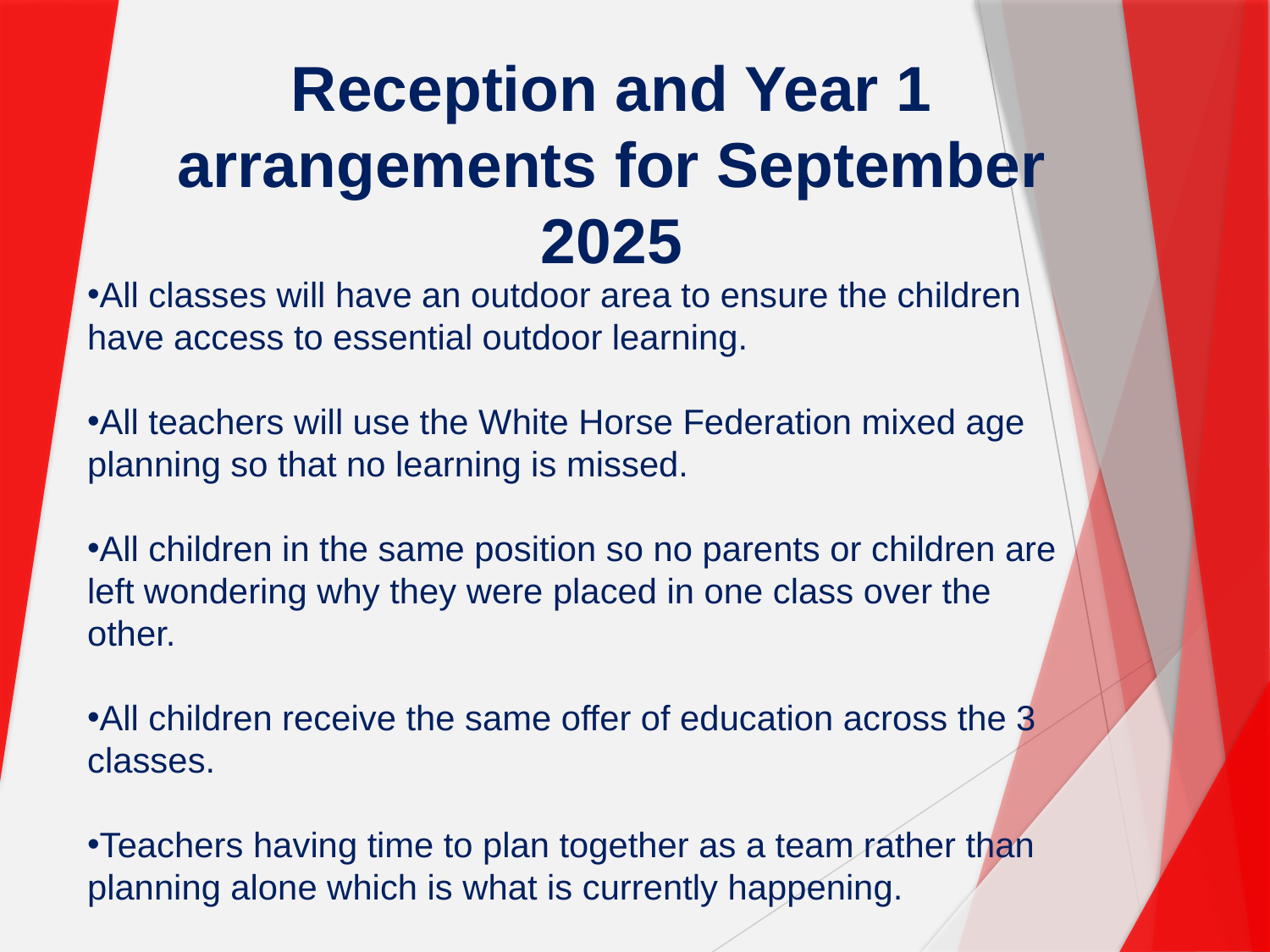

Reception and Year 1 arrangements for September 2025
All classes will have an outdoor area to ensure the children have access to essential outdoor learning.

All teachers will use the White Horse Federation mixed age planning so that no learning is missed.

All children in the same position so no parents or children are left wondering why they were placed in one class over the other.

All children receive the same offer of education across the 3 classes.

Teachers having time to plan together as a team rather than planning alone which is what is currently happening.